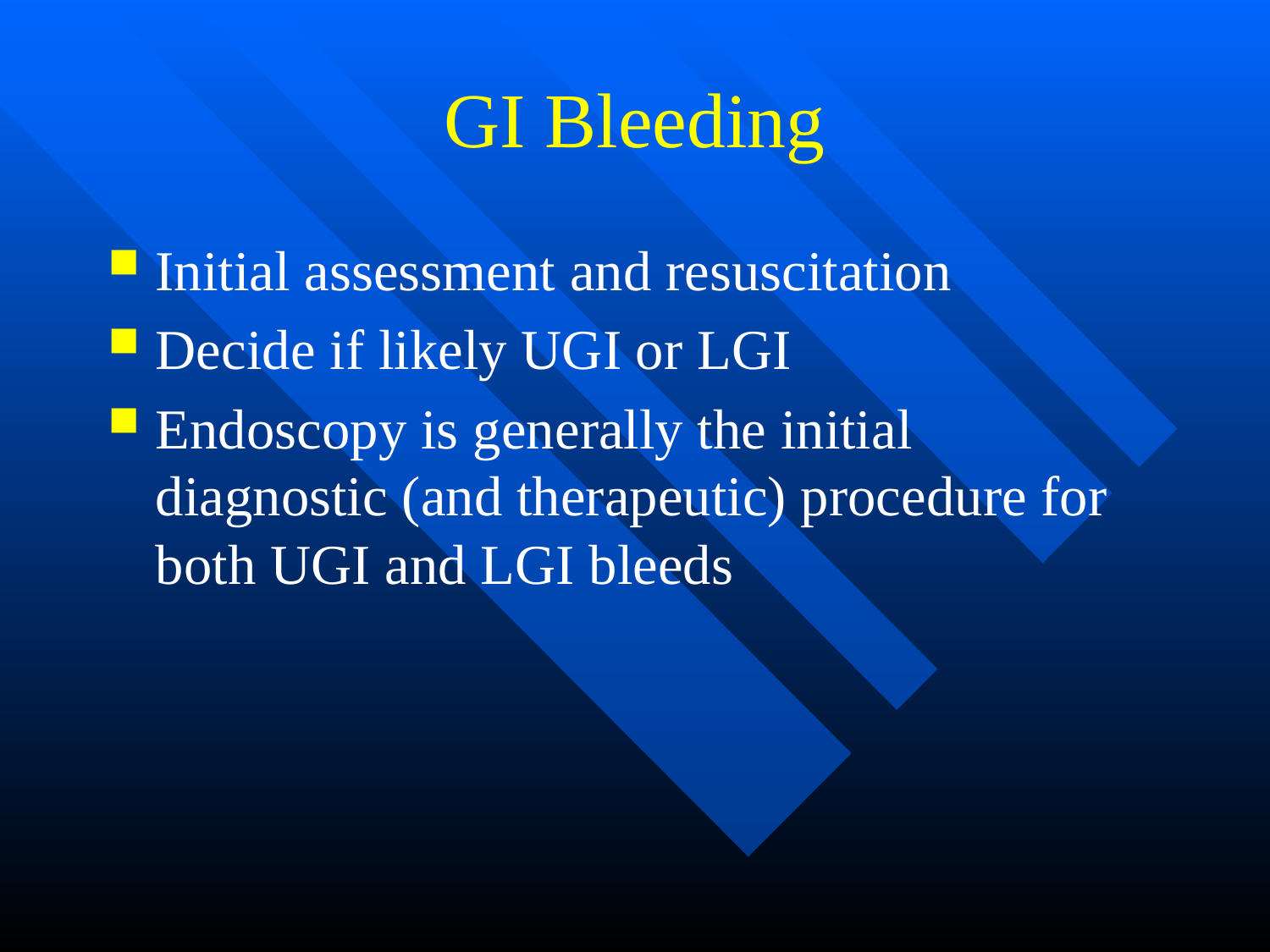

# GI Bleeding
Initial assessment and resuscitation
Decide if likely UGI or LGI
Endoscopy is generally the initial  diagnostic (and therapeutic) procedure for both UGI and LGI bleeds